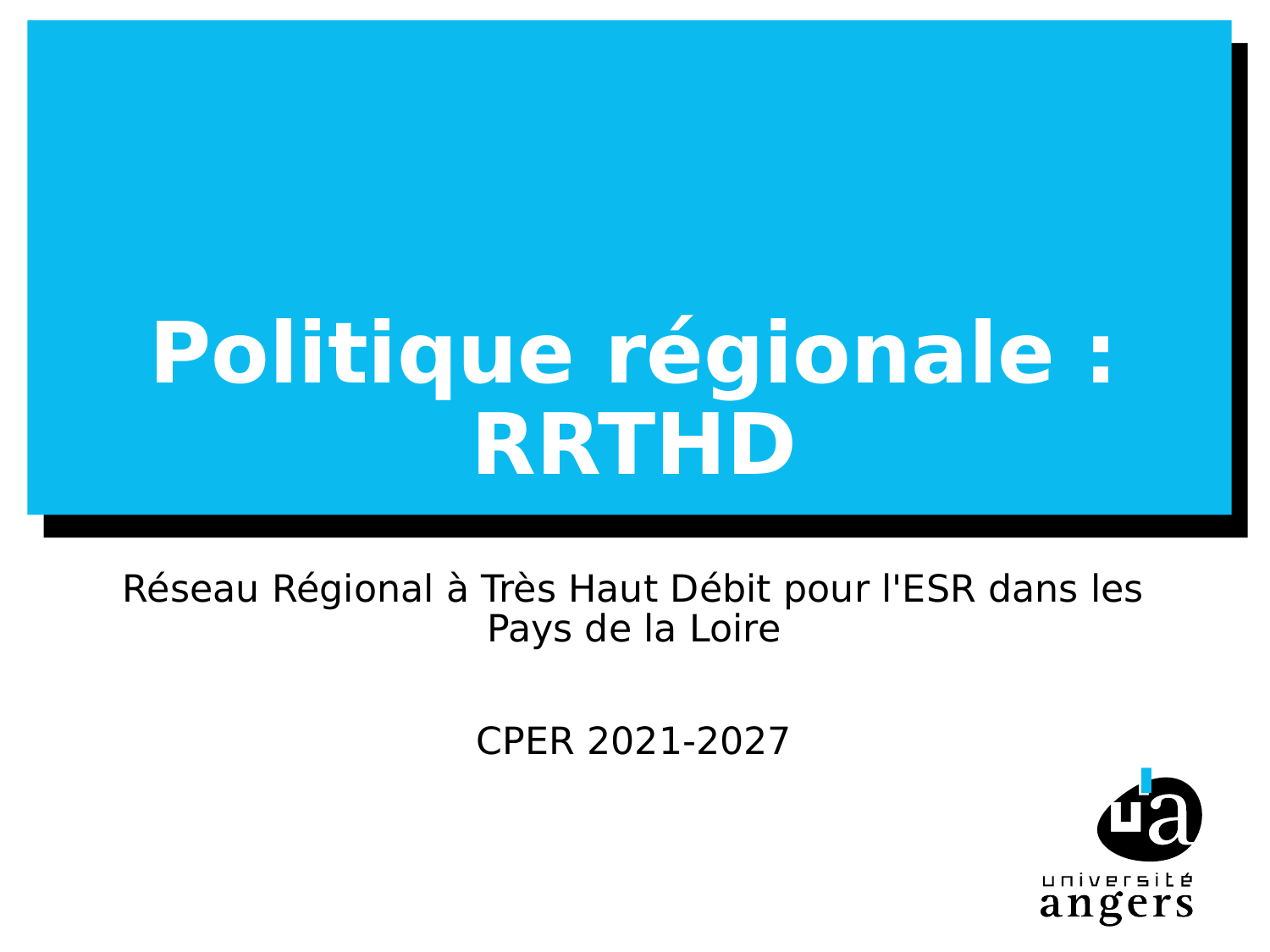

# Politique régionale : RRTHD
Réseau Régional à Très Haut Débit pour l'ESR dans les Pays de la Loire

CPER 2021-2027